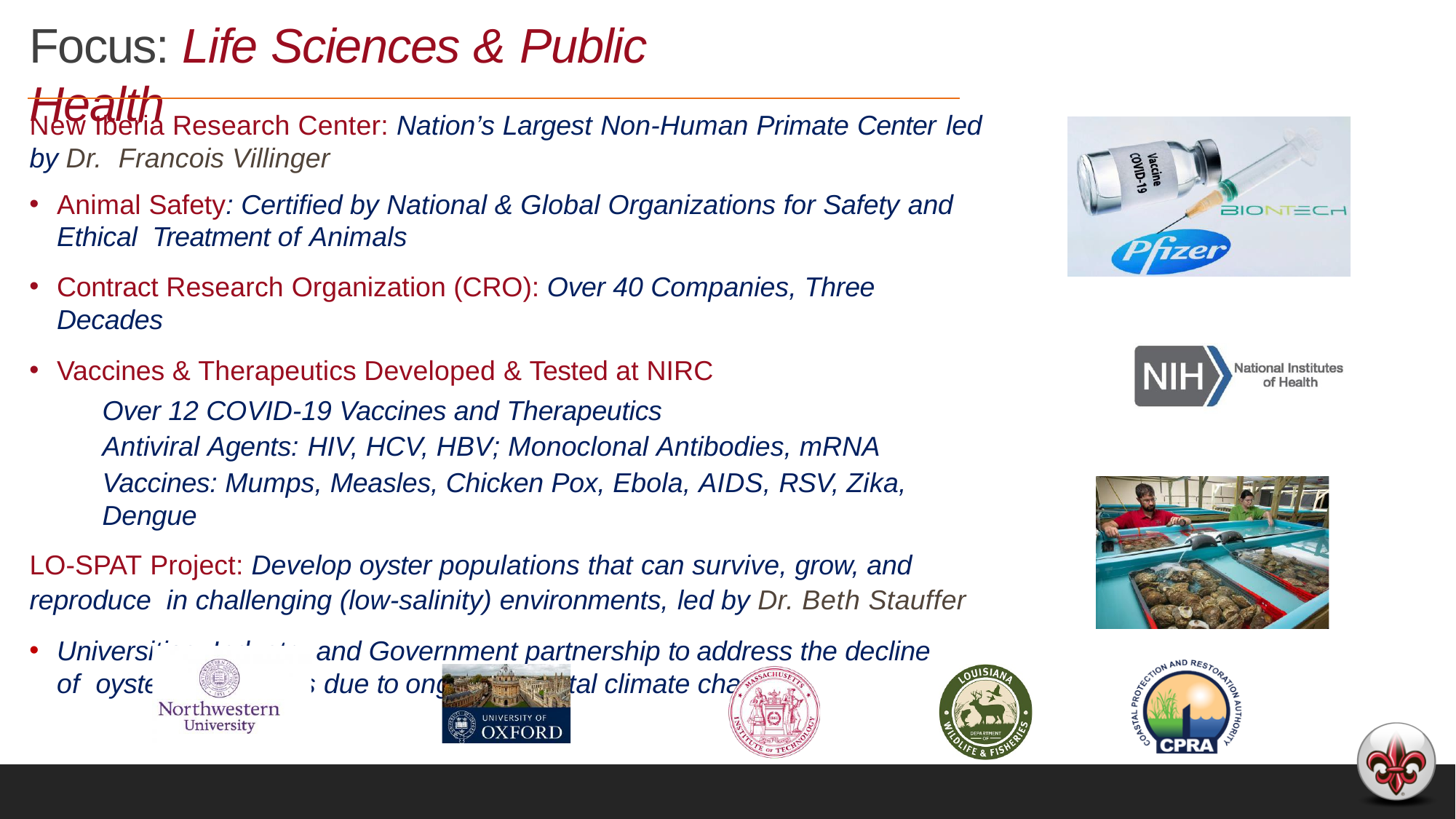

# Focus: Life Sciences & Public Health

New Iberia Research Center: Nation’s Largest Non-Human Primate Center led by Dr.  Francois Villinger
Animal Safety: Certified by National & Global Organizations for Safety and Ethical  Treatment of Animals
Contract Research Organization (CRO): Over 40 Companies, Three Decades
Vaccines & Therapeutics Developed & Tested at NIRC
Over 12 COVID-19 Vaccines and Therapeutics
Antiviral Agents: HIV, HCV, HBV; Monoclonal Antibodies, mRNA
Vaccines: Mumps, Measles, Chicken Pox, Ebola, AIDS, RSV, Zika, Dengue
LO-SPAT Project: Develop oyster populations that can survive, grow, and reproduce  in challenging (low-salinity) environments, led by Dr. Beth Stauffer
Universities, Industry and Government partnership to address the decline of  oyster populations due to ongoing coastal climate change.